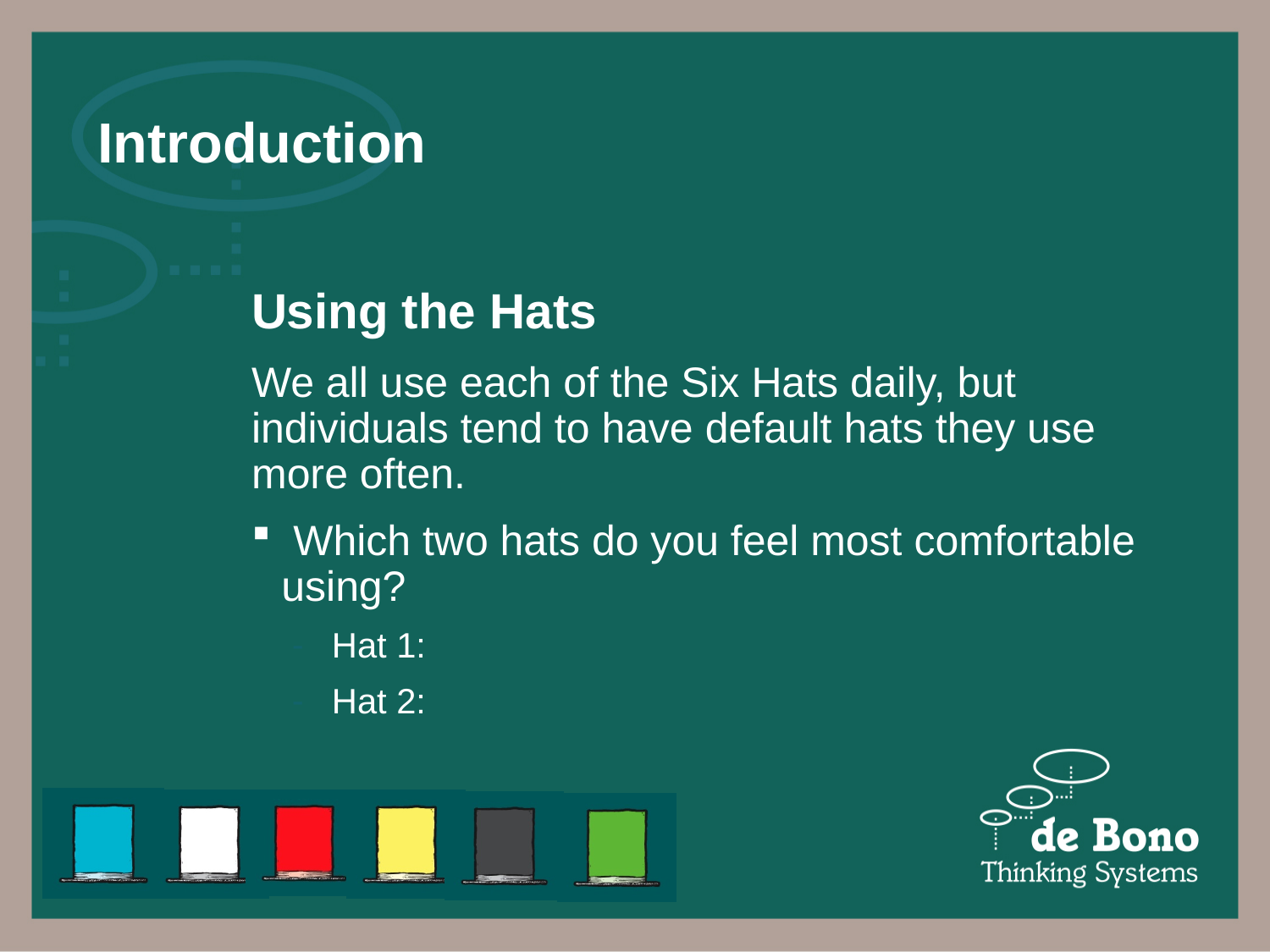

# Introduction
Using the Hats
We all use each of the Six Hats daily, but individuals tend to have default hats they use more often.
 Which two hats do you feel most comfortable using?
 Hat 1:
 Hat 2: